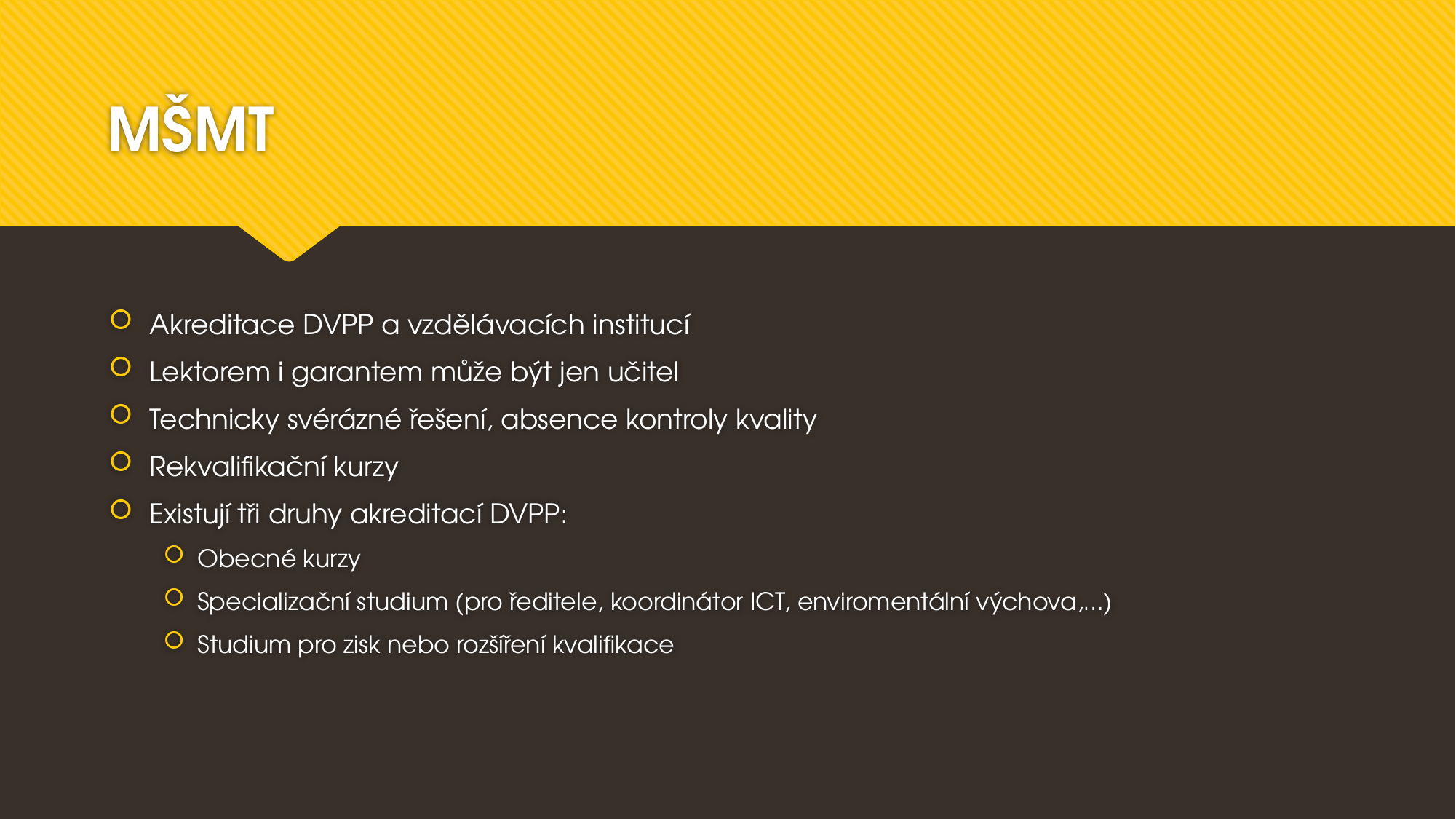

# MŠMT
Akreditace DVPP a vzdělávacích institucí
Lektorem i garantem může být jen učitel
Technicky svérázné řešení, absence kontroly kvality
Rekvalifikační kurzy
Existují tři druhy akreditací DVPP:
Obecné kurzy
Specializační studium (pro ředitele, koordinátor ICT, enviromentální výchova,…)
Studium pro zisk nebo rozšíření kvalifikace